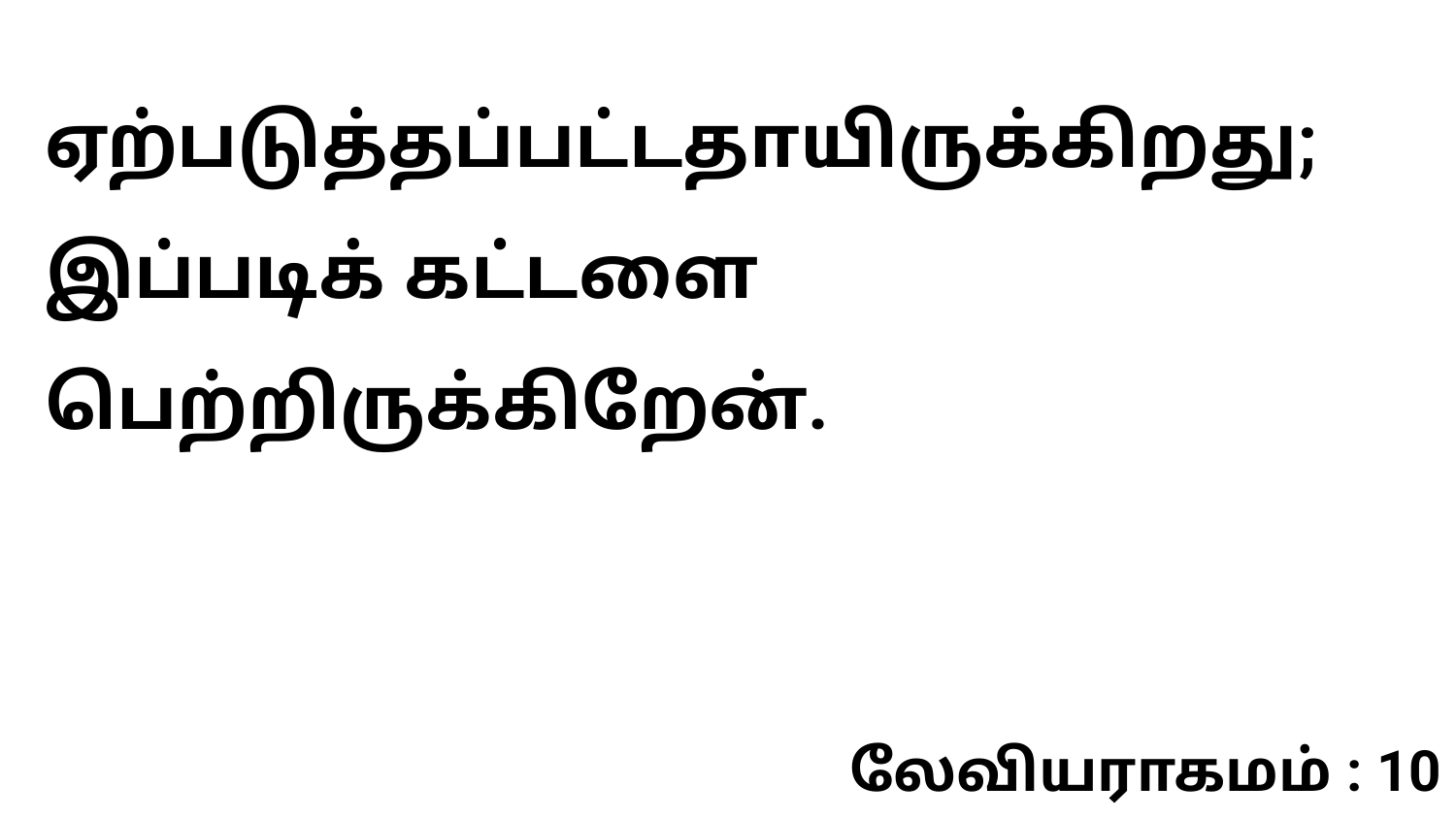

ஏற்படுத்தப்பட்டதாயிருக்கிறது; இப்படிக் கட்டளை பெற்றிருக்கிறேன்.
லேவியராகமம் : 10